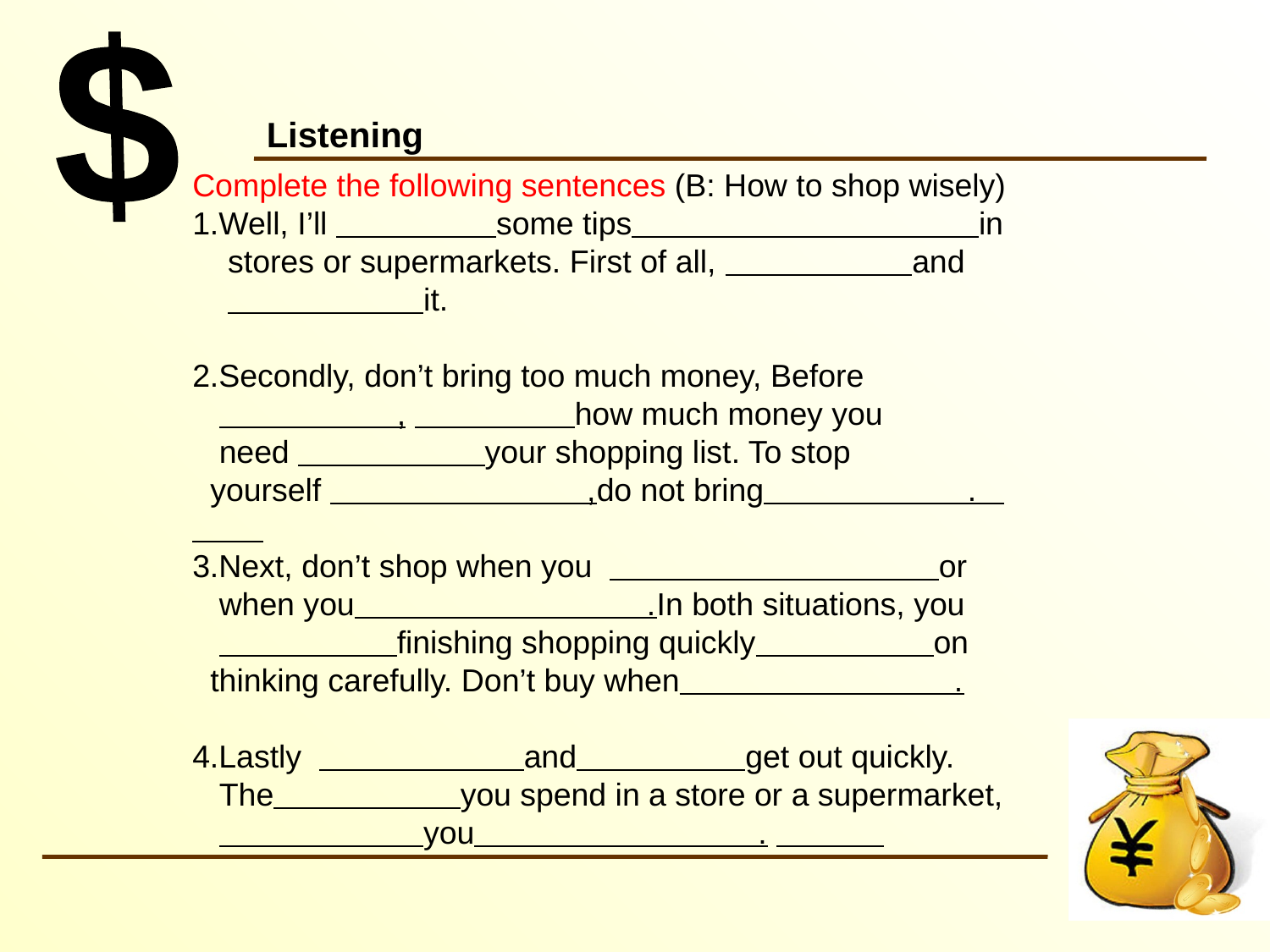

Listening
Complete the following sentences (B: How to shop wisely)
1.Well, I’ll                   some tips                                       in
    stores or supermarkets. First of all,                      and
                          it.

2.Secondly, don’t bring too much money, Before
                       ,                   how much money you
   need                      your shopping list. To stop
  yourself                              ,do not bring                       .

3.Next, don’t shop when you                                       or
   when you                                 .In both situations, you
                       finishing shopping quickly                    on
  thinking carefully. Don’t buy when                               .

4.Lastly                         and                   get out quickly.
   The                     you spend in a store or a supermarket,
                          you                                .